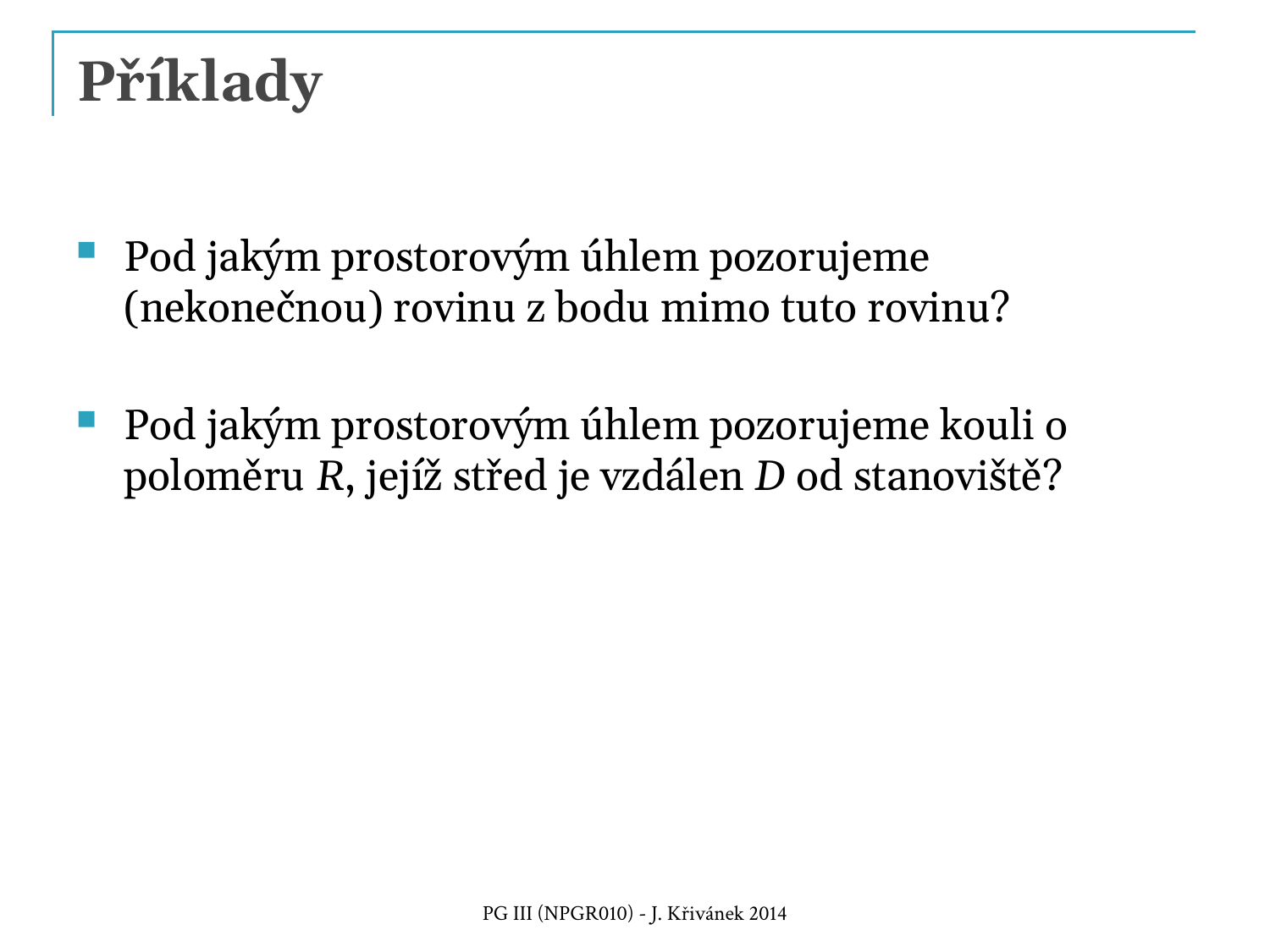

# Příklady
Pod jakým prostorovým úhlem pozorujeme (nekonečnou) rovinu z bodu mimo tuto rovinu?

Pod jakým prostorovým úhlem pozorujeme kouli o poloměru R, jejíž střed je vzdálen D od stanoviště?

PG III (NPGR010) - J. Křivánek 2014